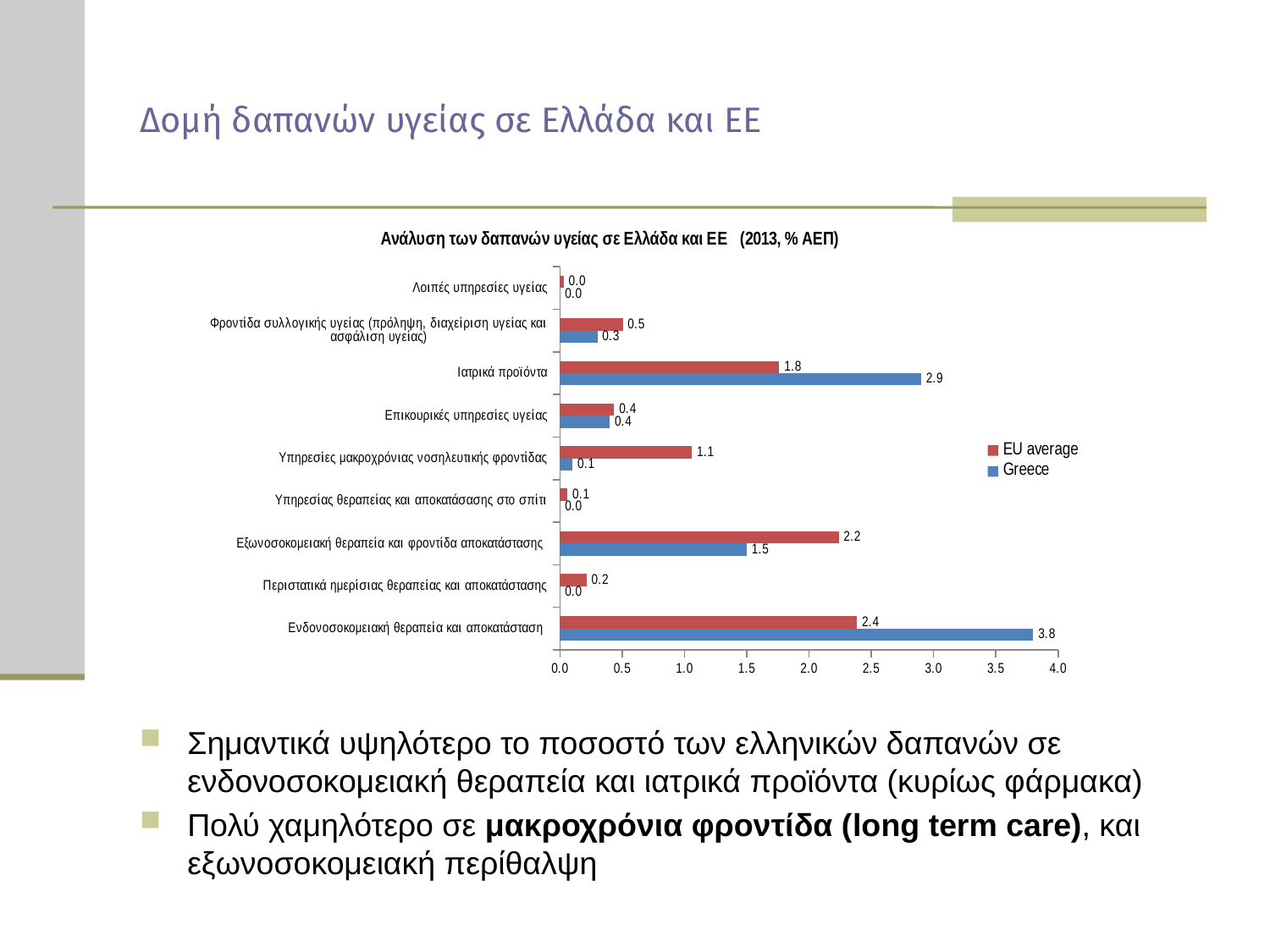

# Δομή δαπανών υγείας σε Ελλάδα και ΕΕ

### Chart: Ανάλυση των δαπανών υγείας σε Ελλάδα και ΕΕ   (2013, % ΑΕΠ)

| Category | Greece | EU average |
|---|---|---|
|   Ενδονοσοκομειακή θεραπεία και αποκατάσταση  | 3.8 | 2.385 |
|   Περιστατικά ημερίσιας θεραπείας και αποκατάστασης | 0.0 | 0.21176470588235383 |
|   Εξωνοσοκομειακή θεραπεία και φροντίδα αποκατάστασης  | 1.5 | 2.238095238095238 |
|   Υπηρεσίας θεραπείας και αποκατάσασης στο σπίτι | 0.0 | 0.0588235294117647 |
|   Υπηρεσίες μακροχρόνιας νοσηλευτικής φροντίδας | 0.1 | 1.06 |
|   Επικουρικές υπηρεσίες υγείας | 0.4 | 0.4350000000000011 |
| Ιατρικά προϊόντα | 2.9 | 1.7619047619047619 |
| Φροντίδα συλλογικής υγείας (πρόληψη, διαχείριση υγείας και ασφάλιση υγείας) | 0.3000000000000003 | 0.5047619047619025 |
|   Λοιπές υπηρεσίες υγείας | 0.0 | 0.030000000000000016 |
Σημαντικά υψηλότερο το ποσοστό των ελληνικών δαπανών σε ενδονοσοκομειακή θεραπεία και ιατρικά προϊόντα (κυρίως φάρμακα)
Πολύ χαμηλότερο σε μακροχρόνια φροντίδα (long term care), και εξωνοσοκομειακή περίθαλψη